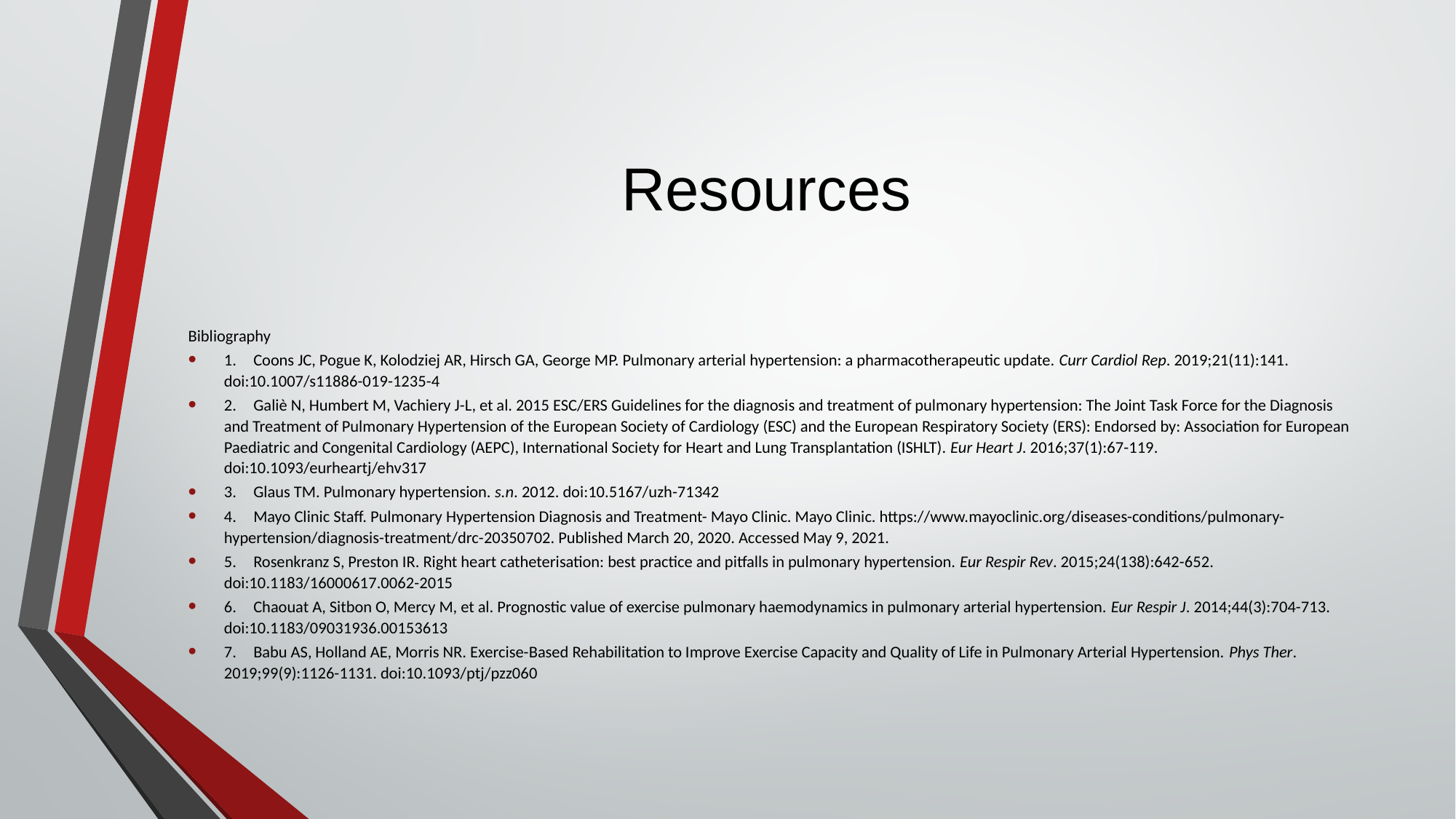

# Resources
Bibliography
1. 	Coons JC, Pogue K, Kolodziej AR, Hirsch GA, George MP. Pulmonary arterial hypertension: a pharmacotherapeutic update. Curr Cardiol Rep. 2019;21(11):141. doi:10.1007/s11886-019-1235-4
2. 	Galiè N, Humbert M, Vachiery J-L, et al. 2015 ESC/ERS Guidelines for the diagnosis and treatment of pulmonary hypertension: The Joint Task Force for the Diagnosis and Treatment of Pulmonary Hypertension of the European Society of Cardiology (ESC) and the European Respiratory Society (ERS): Endorsed by: Association for European Paediatric and Congenital Cardiology (AEPC), International Society for Heart and Lung Transplantation (ISHLT). Eur Heart J. 2016;37(1):67-119. doi:10.1093/eurheartj/ehv317
3. 	Glaus TM. Pulmonary hypertension. s.n. 2012. doi:10.5167/uzh-71342
4. 	Mayo Clinic Staff. Pulmonary Hypertension Diagnosis and Treatment- Mayo Clinic. Mayo Clinic. https://www.mayoclinic.org/diseases-conditions/pulmonary-hypertension/diagnosis-treatment/drc-20350702. Published March 20, 2020. Accessed May 9, 2021.
5. 	Rosenkranz S, Preston IR. Right heart catheterisation: best practice and pitfalls in pulmonary hypertension. Eur Respir Rev. 2015;24(138):642-652. doi:10.1183/16000617.0062-2015
6. 	Chaouat A, Sitbon O, Mercy M, et al. Prognostic value of exercise pulmonary haemodynamics in pulmonary arterial hypertension. Eur Respir J. 2014;44(3):704-713. doi:10.1183/09031936.00153613
7. 	Babu AS, Holland AE, Morris NR. Exercise-Based Rehabilitation to Improve Exercise Capacity and Quality of Life in Pulmonary Arterial Hypertension. Phys Ther. 2019;99(9):1126-1131. doi:10.1093/ptj/pzz060